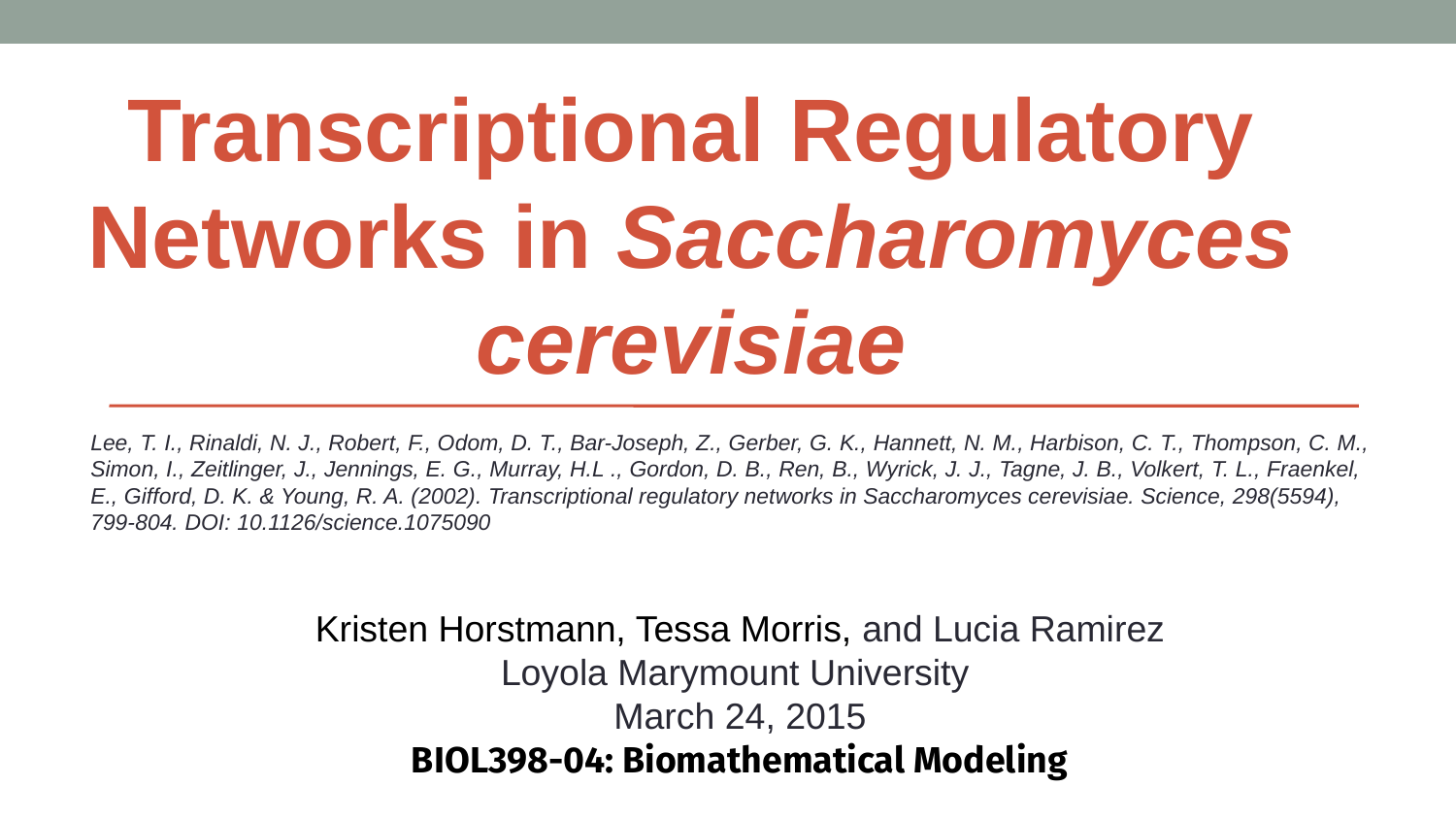

Transcriptional Regulatory Networks in Saccharomyces cerevisiae

Lee, T. I., Rinaldi, N. J., Robert, F., Odom, D. T., Bar-Joseph, Z., Gerber, G. K., Hannett, N. M., Harbison, C. T., Thompson, C. M., Simon, I., Zeitlinger, J., Jennings, E. G., Murray, H.L ., Gordon, D. B., Ren, B., Wyrick, J. J., Tagne, J. B., Volkert, T. L., Fraenkel, E., Gifford, D. K. & Young, R. A. (2002). Transcriptional regulatory networks in Saccharomyces cerevisiae. Science, 298(5594), 799-804. DOI: 10.1126/science.1075090
Kristen Horstmann, Tessa Morris, and Lucia Ramirez
Loyola Marymount University
March 24, 2015
BIOL398-04: Biomathematical Modeling